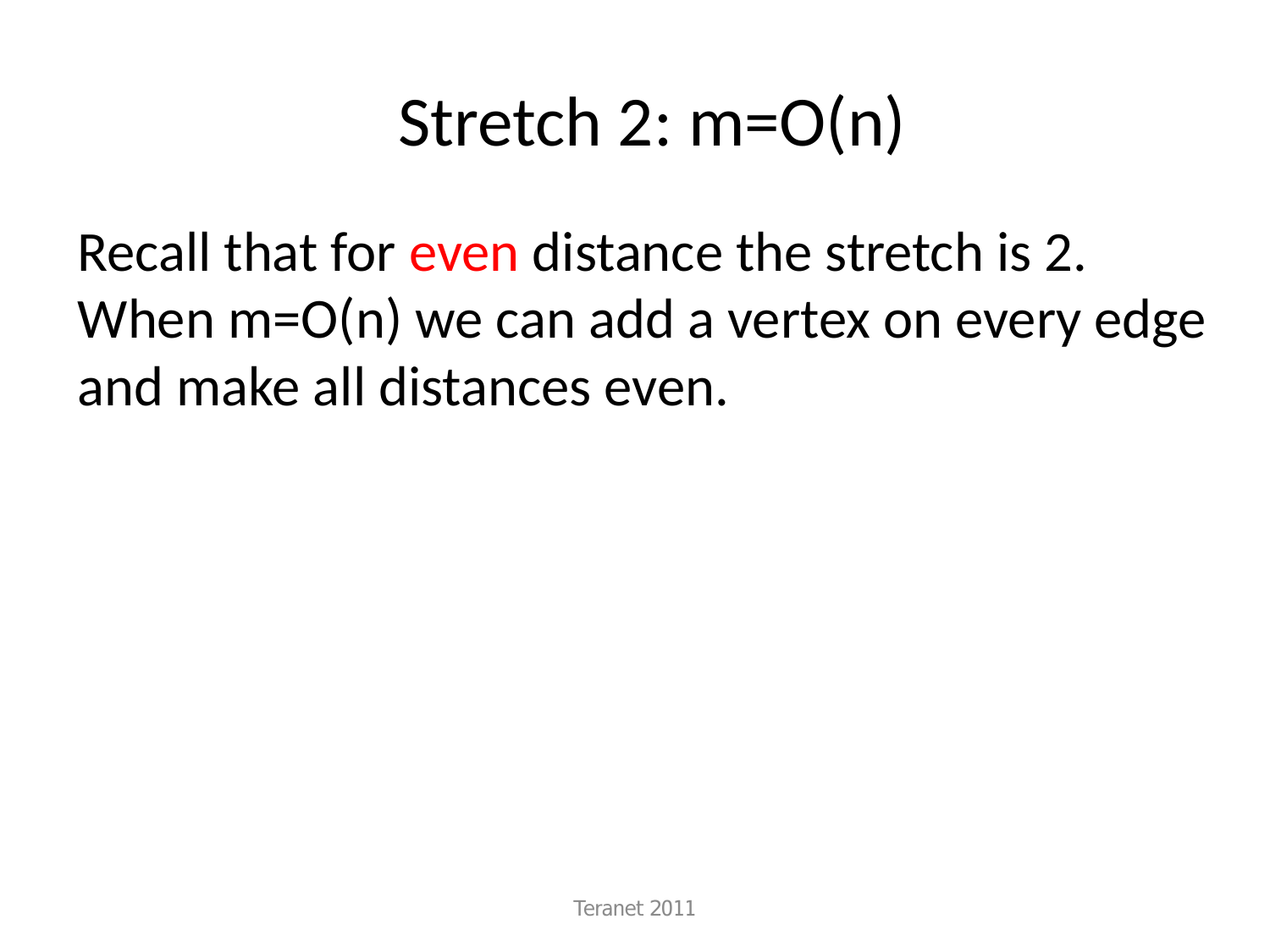

# Stretch 2: m=O(n)
Recall that for even distance the stretch is 2.
When m=O(n) we can add a vertex on every edge and make all distances even.
Teranet 2011